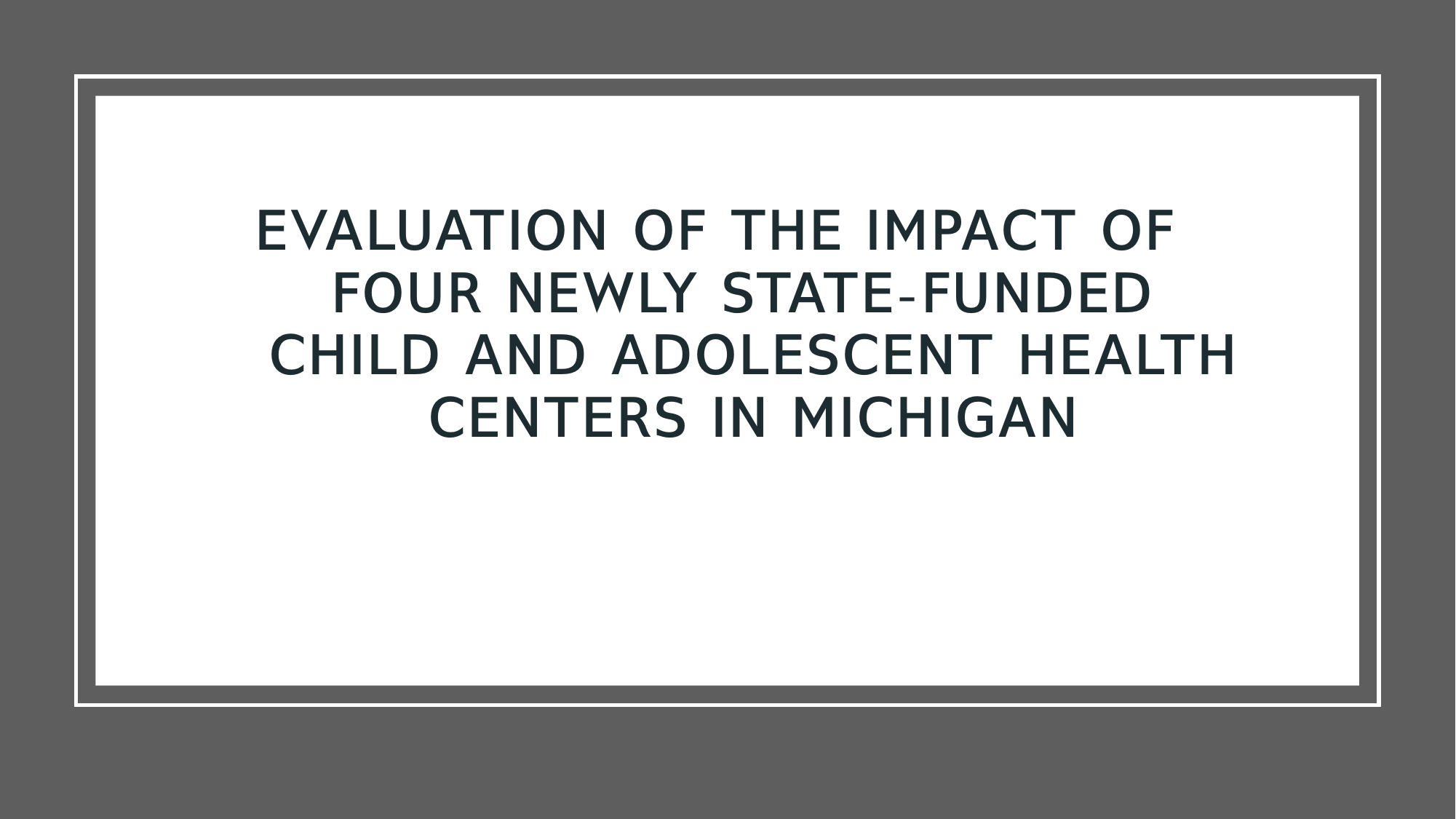

# EVALUATION OF THE IMPACT OF FOUR NEWLY STATE-FUNDED CHILD AND ADOLESCENT HEALTH CENTERS IN MICHIGAN